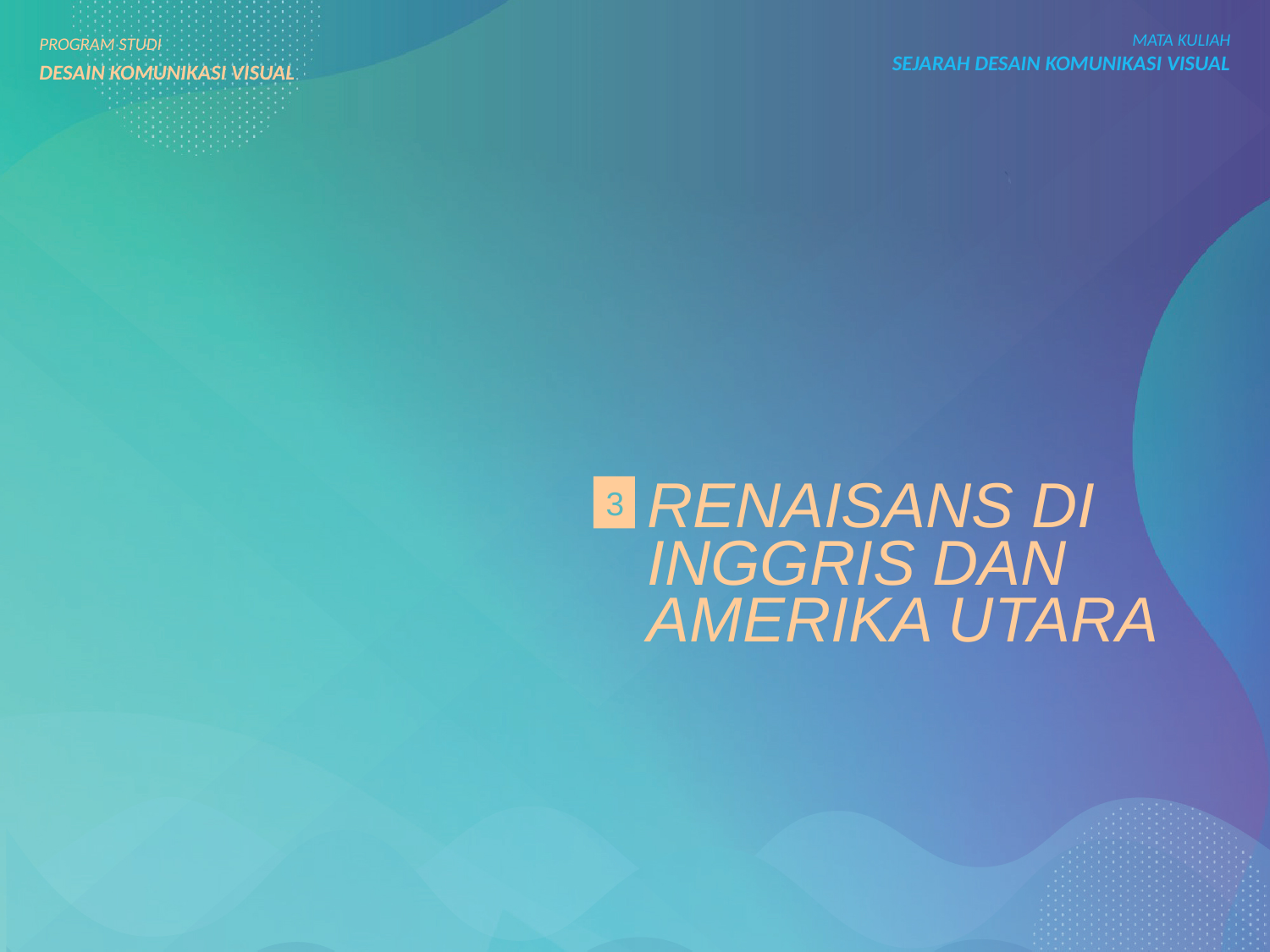

PROGRAM STUDI
DESAIN KOMUNIKASI VISUAL
MATA KULIAH
SEJARAH DESAIN KOMUNIKASI VISUAL
3
RENAISANS DI INGGRIS DAN AMERIKA UTARA